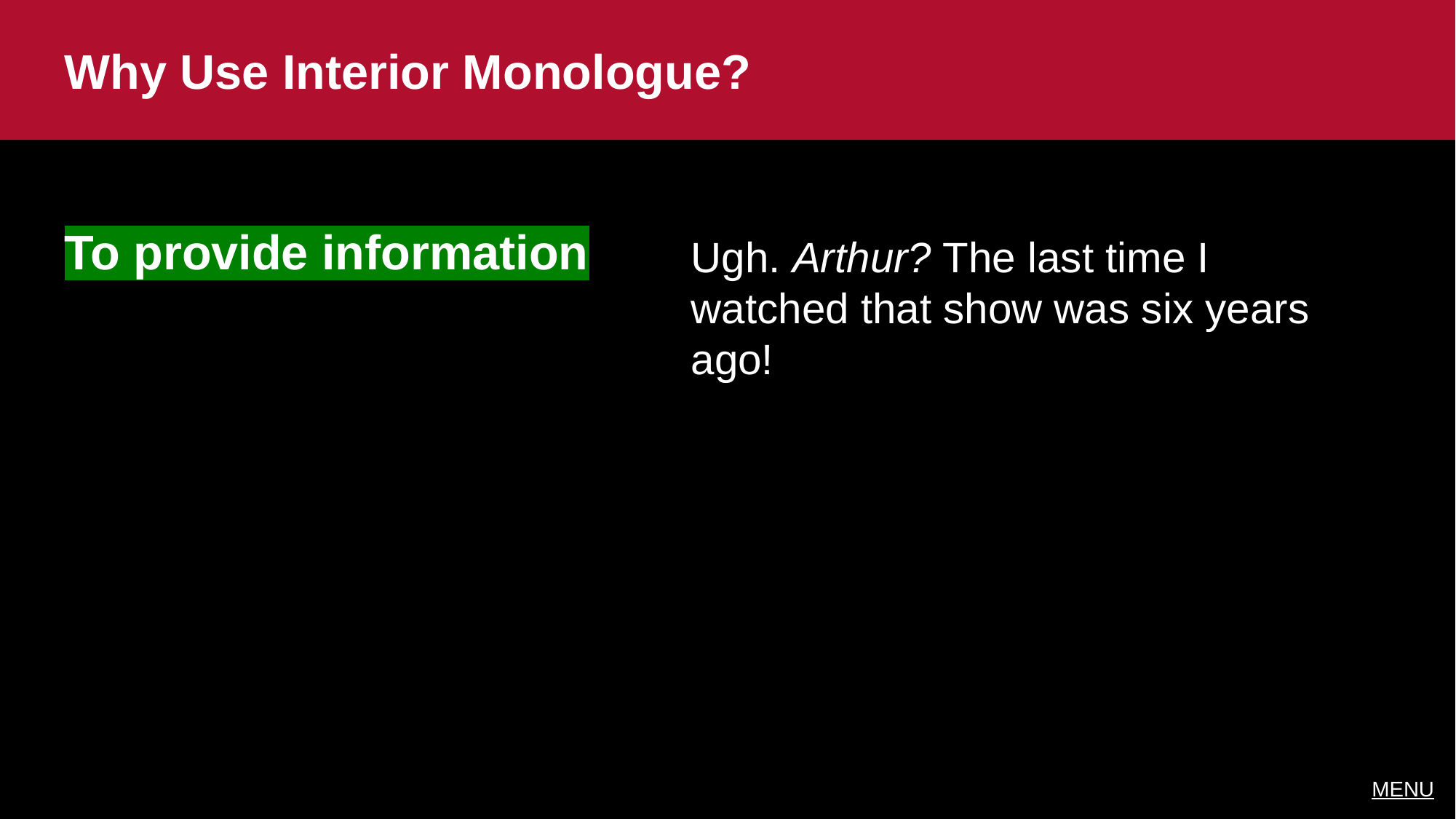

Why Use Interior Monologue?
To provide information
Ugh. Arthur? The last time I watched that show was six years ago!